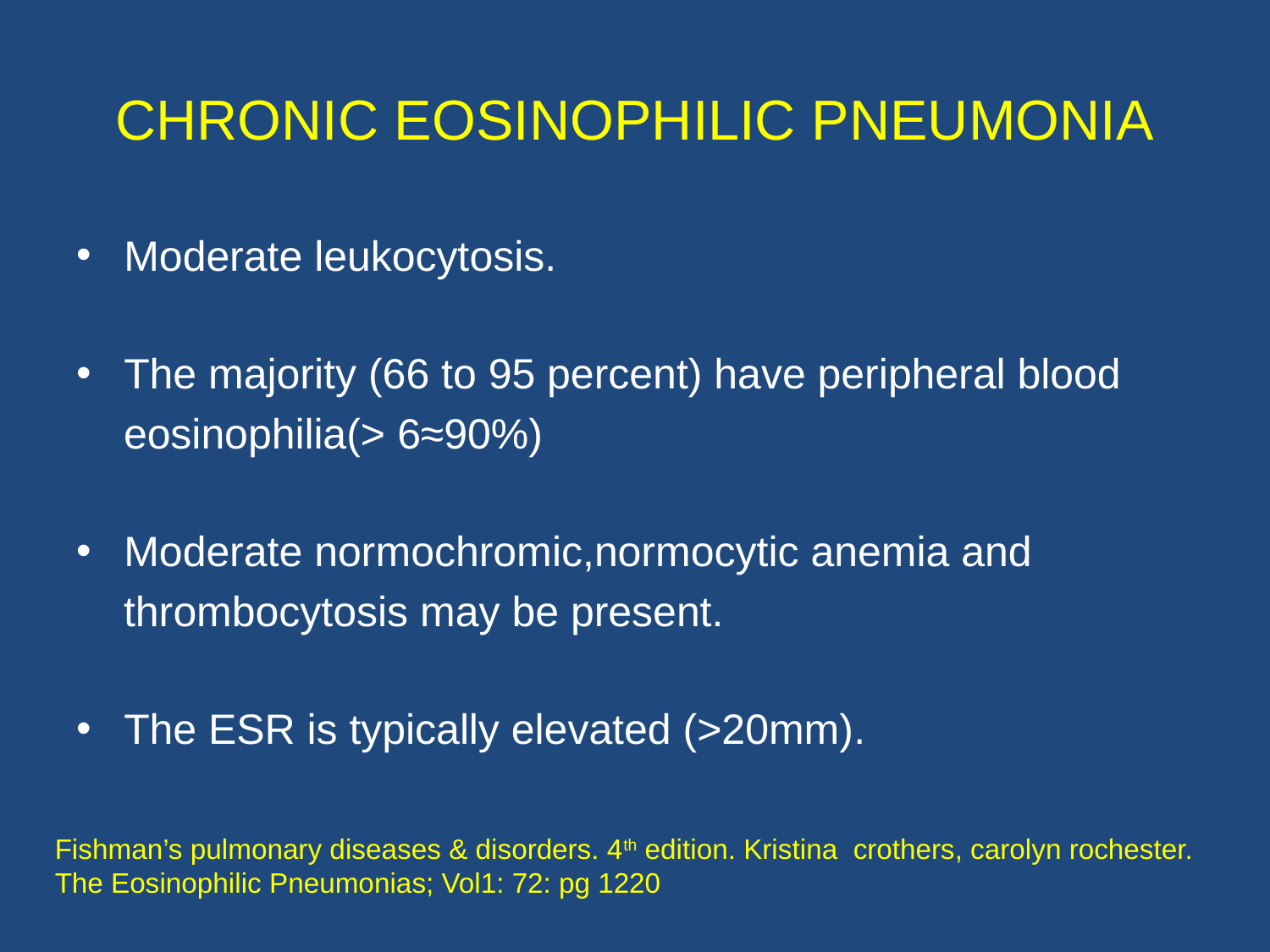

# CHRONIC EOSINOPHILIC PNEUMONIA
Moderate leukocytosis.

The majority (66 to 95 percent) have peripheral blood
    eosinophilia(> 6≈90%)

Moderate normochromic,normocytic anemia and
    thrombocytosis may be present.

The ESR is typically elevated (>20mm).

Fishman’s pulmonary diseases & disorders. 4th edition. Kristina  crothers, carolyn rochester. The Eosinophilic Pneumonias; Vol1: 72: pg 1220